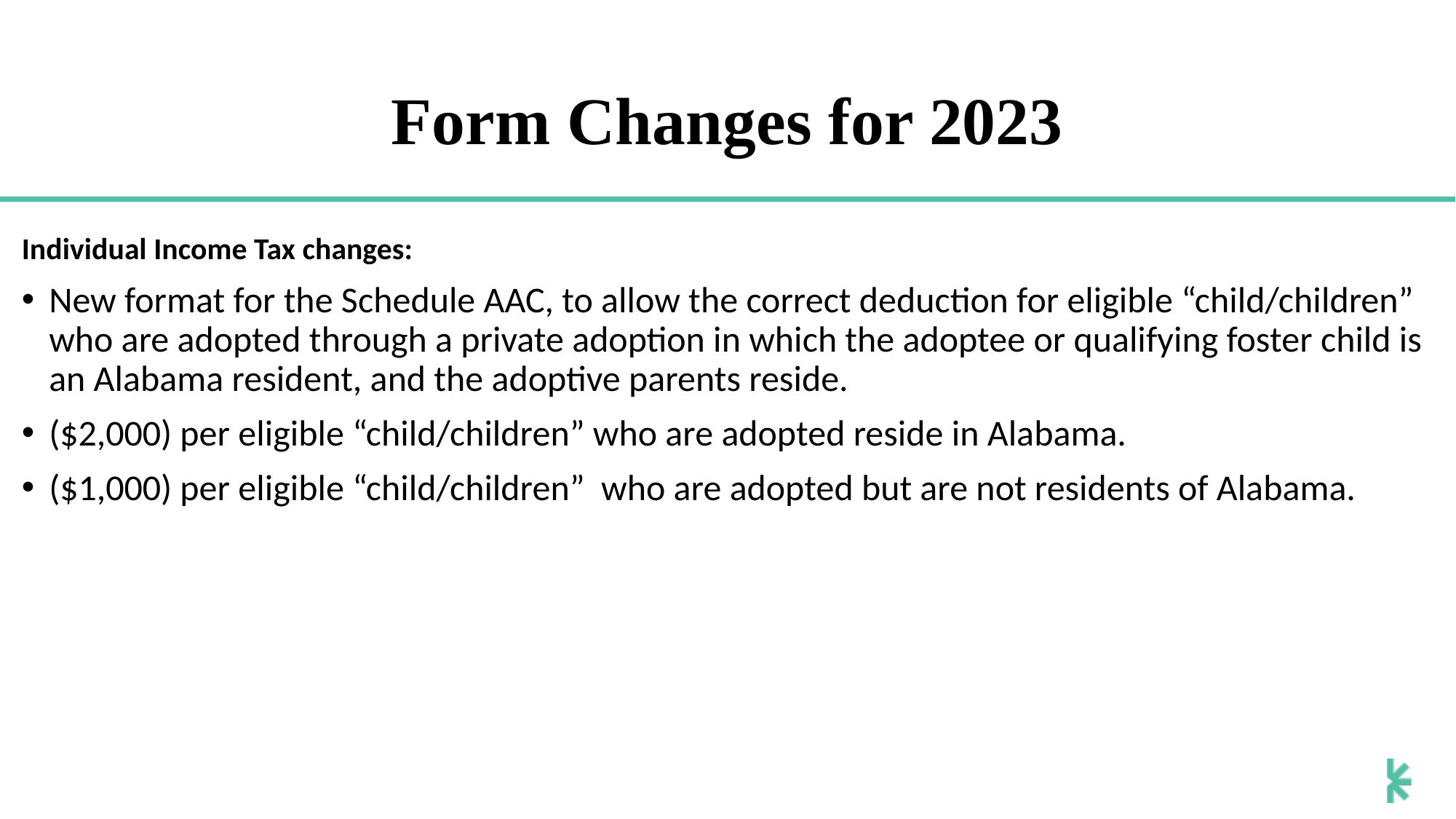

# Form Changes for 2023
Individual Income Tax changes:
New format for the Schedule AAC, to allow the correct deduction for eligible “child/children” who are adopted through a private adoption in which the adoptee or qualifying foster child is an Alabama resident, and the adoptive parents reside.
($2,000) per eligible “child/children” who are adopted reside in Alabama.
($1,000) per eligible “child/children”  who are adopted but are not residents of Alabama.